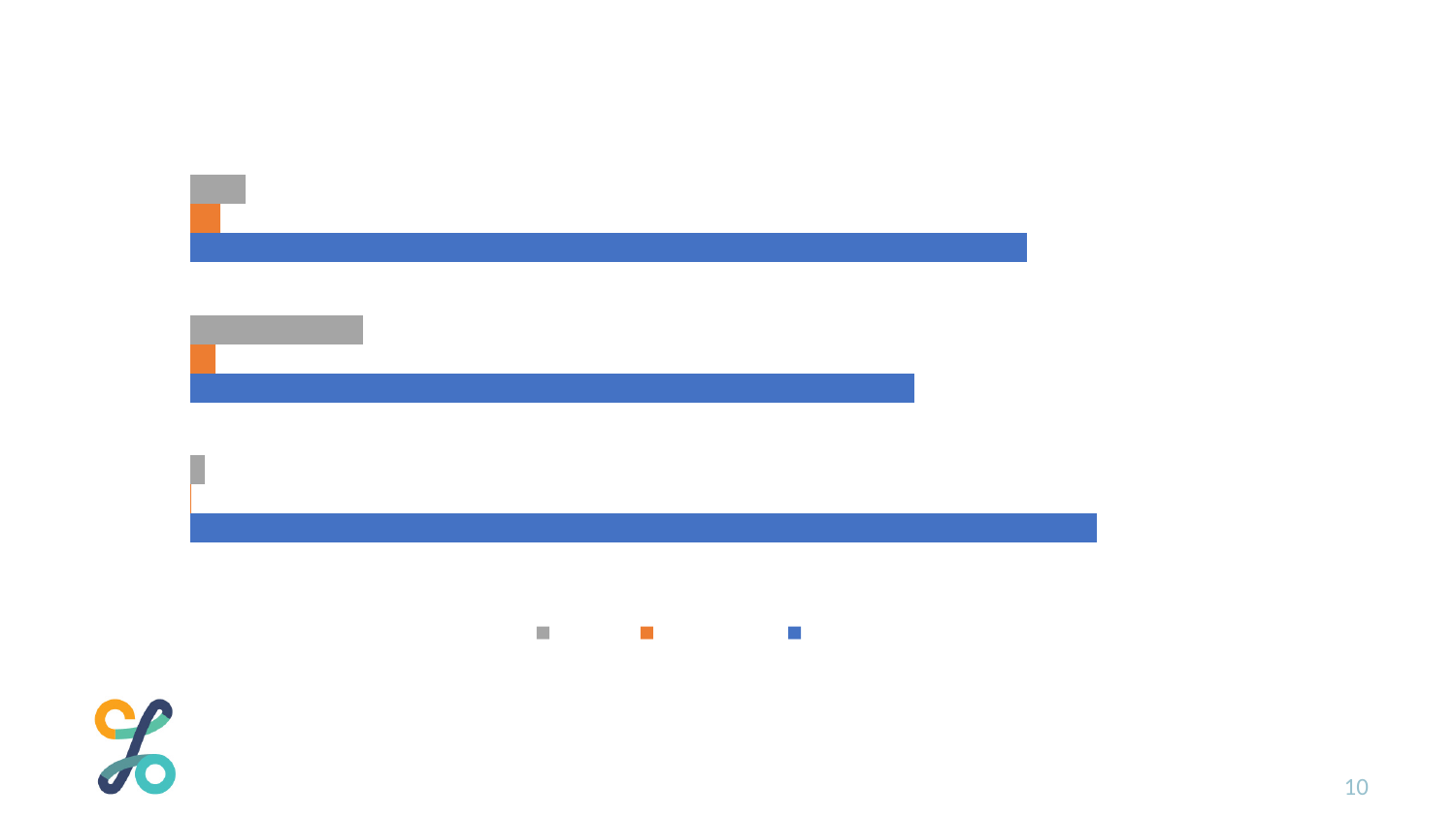

### Chart: ILO Status of persons away from work for any reason, Q3 2019 - Q3 2021

| Category | Employed | Unemployed | Inactive |
|---|---|---|---|
| Q3 2019 | 98.3 | 0.1 | 1.6 |
| Q3 2020 | 78.5 | 2.8 | 18.7 |
| Q3 2021 | 90.7 | 3.3 | 6.0 |
10